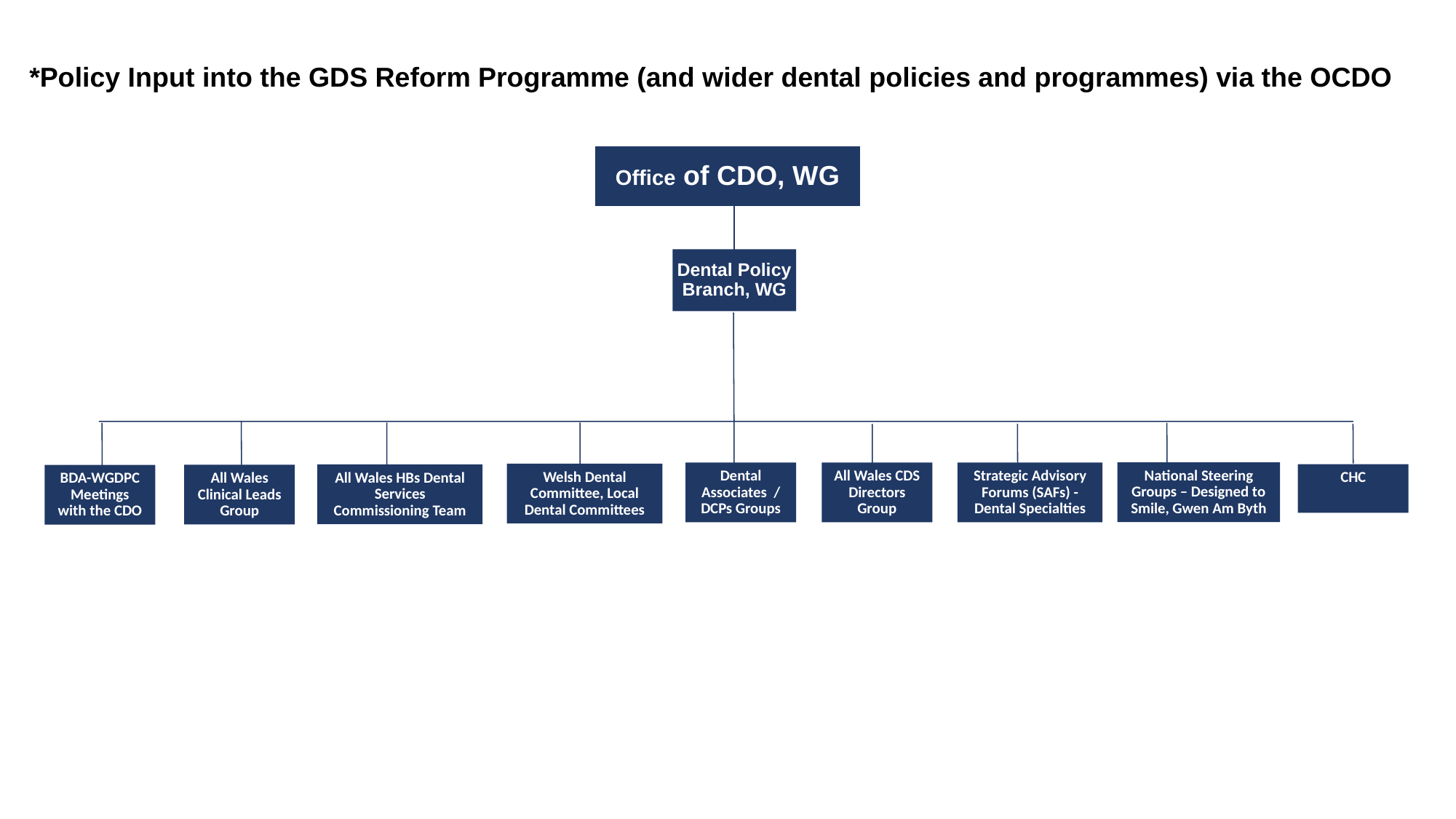

*Policy Input into the GDS Reform Programme (and wider dental policies and programmes) via the OCDO

Office of CDO, WG

Dental Policy Branch, WG
National Steering Groups – Designed to Smile, Gwen Am Byth
Strategic Advisory Forums (SAFs) - Dental Specialties
All Wales CDS Directors Group
Dental Associates  / DCPs Groups
Welsh Dental Committee, Local Dental Committees
CHC

All Wales HBs Dental Services Commissioning Team
All Wales Clinical Leads Group
BDA-WGDPC Meetings with the CDO